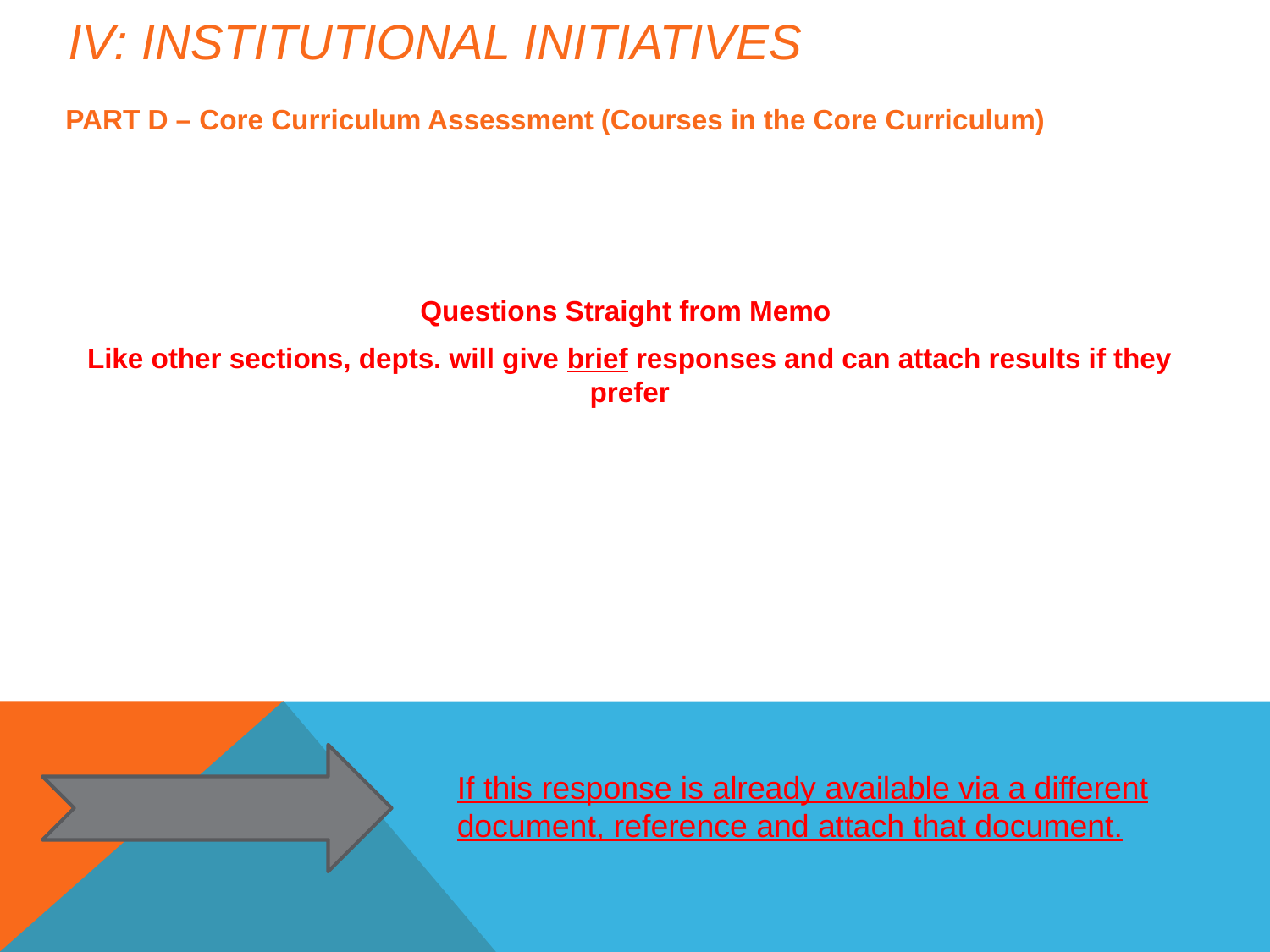

# IV: Institutional initiatives
PART D – Core Curriculum Assessment (Courses in the Core Curriculum)

Questions Straight from Memo
Like other sections, depts. will give brief responses and can attach results if they prefer

If this response is already available via a different document, reference and attach that document.